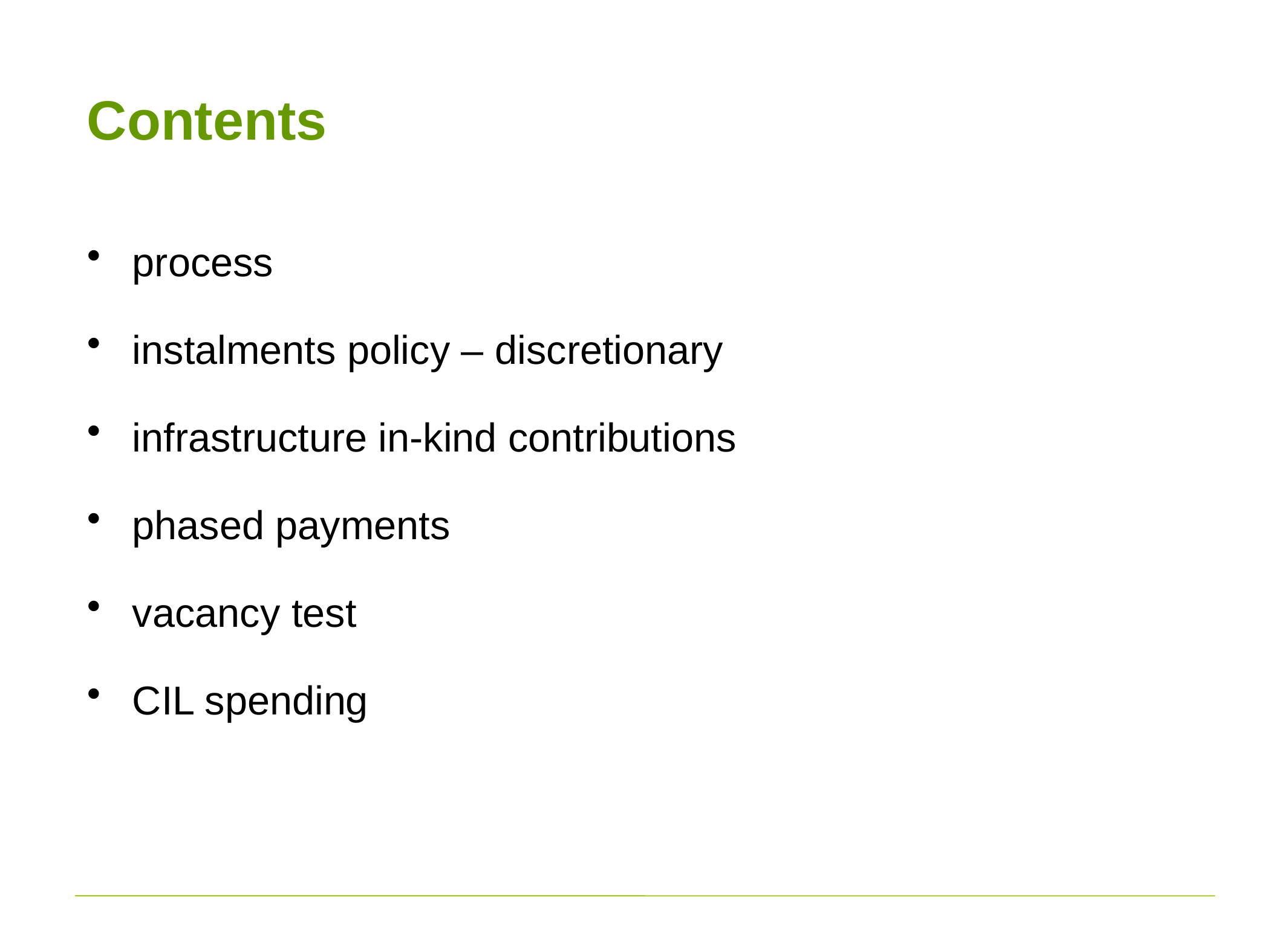

# Contents
process
instalments policy – discretionary
infrastructure in-kind contributions
phased payments
vacancy test
CIL spending